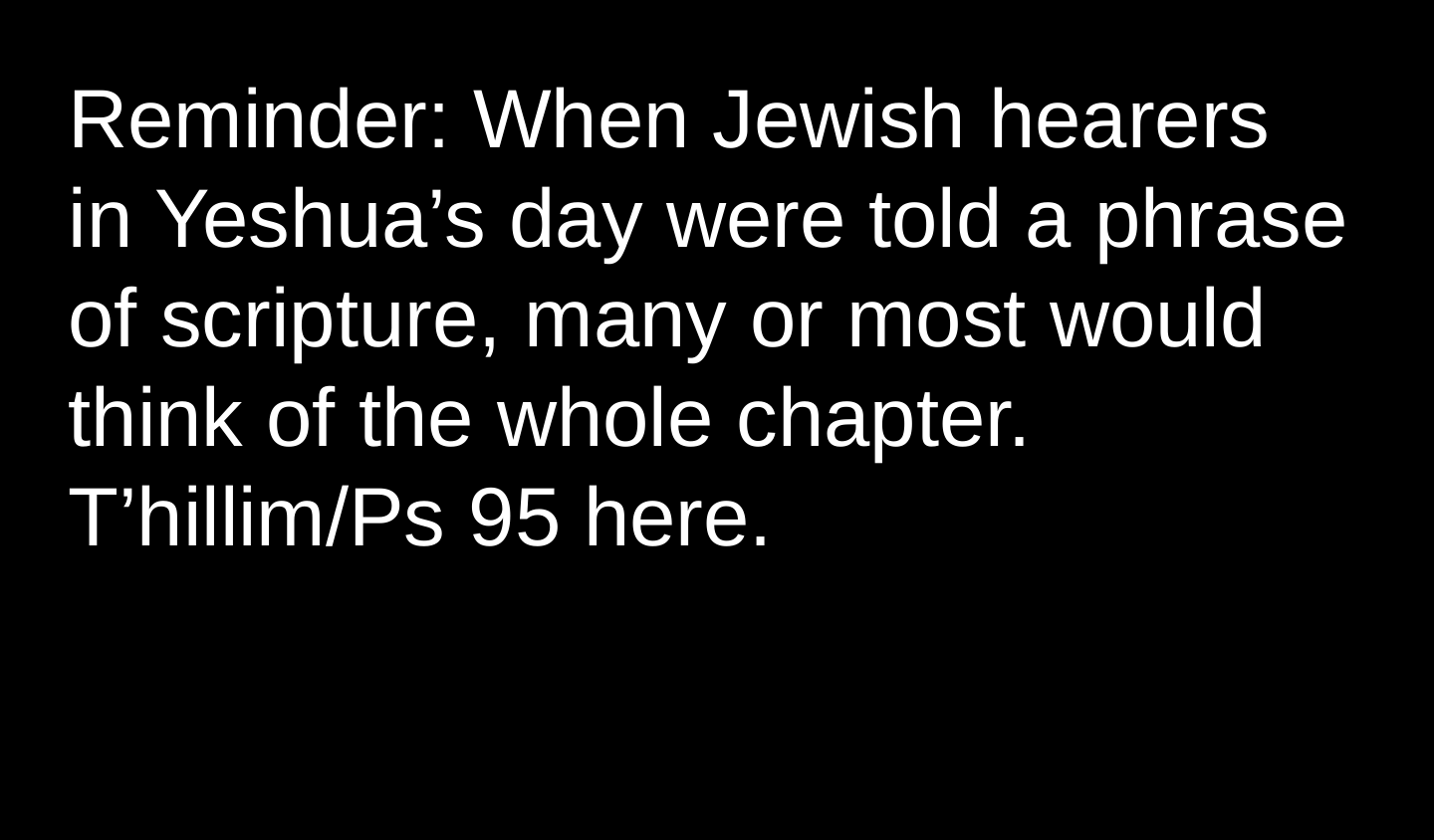

Reminder: When Jewish hearers in Yeshua’s day were told a phrase of scripture, many or most would think of the whole chapter.  T’hillim/Ps 95 here.